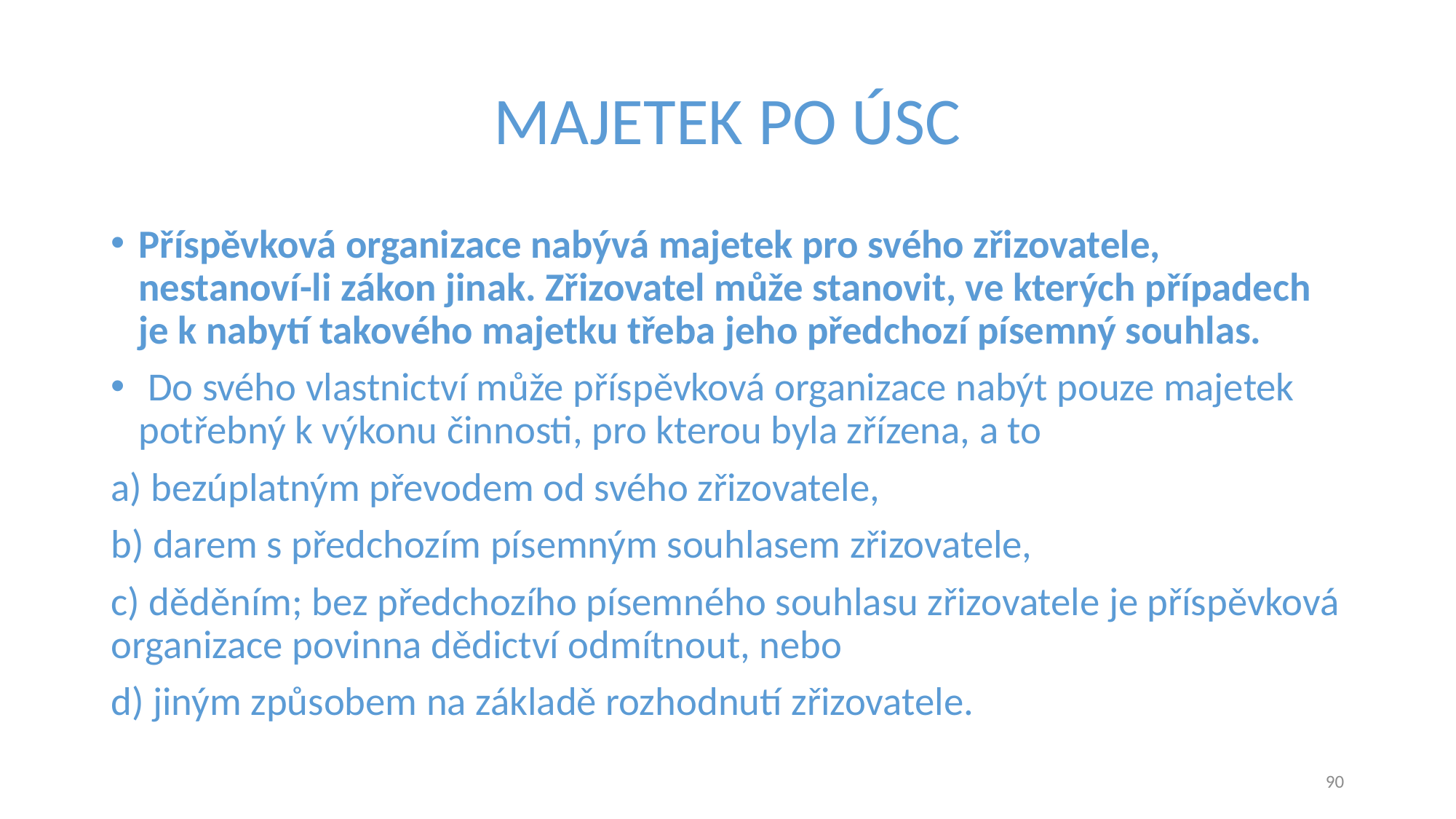

# MAJETEK PO ÚSC
Příspěvková organizace nabývá majetek pro svého zřizovatele, nestanoví-li zákon jinak. Zřizovatel může stanovit, ve kterých případech je k nabytí takového majetku třeba jeho předchozí písemný souhlas.
 Do svého vlastnictví může příspěvková organizace nabýt pouze majetek potřebný k výkonu činnosti, pro kterou byla zřízena, a to
a) bezúplatným převodem od svého zřizovatele,
b) darem s předchozím písemným souhlasem zřizovatele,
c) děděním; bez předchozího písemného souhlasu zřizovatele je příspěvková organizace povinna dědictví odmítnout, nebo
d) jiným způsobem na základě rozhodnutí zřizovatele.
90